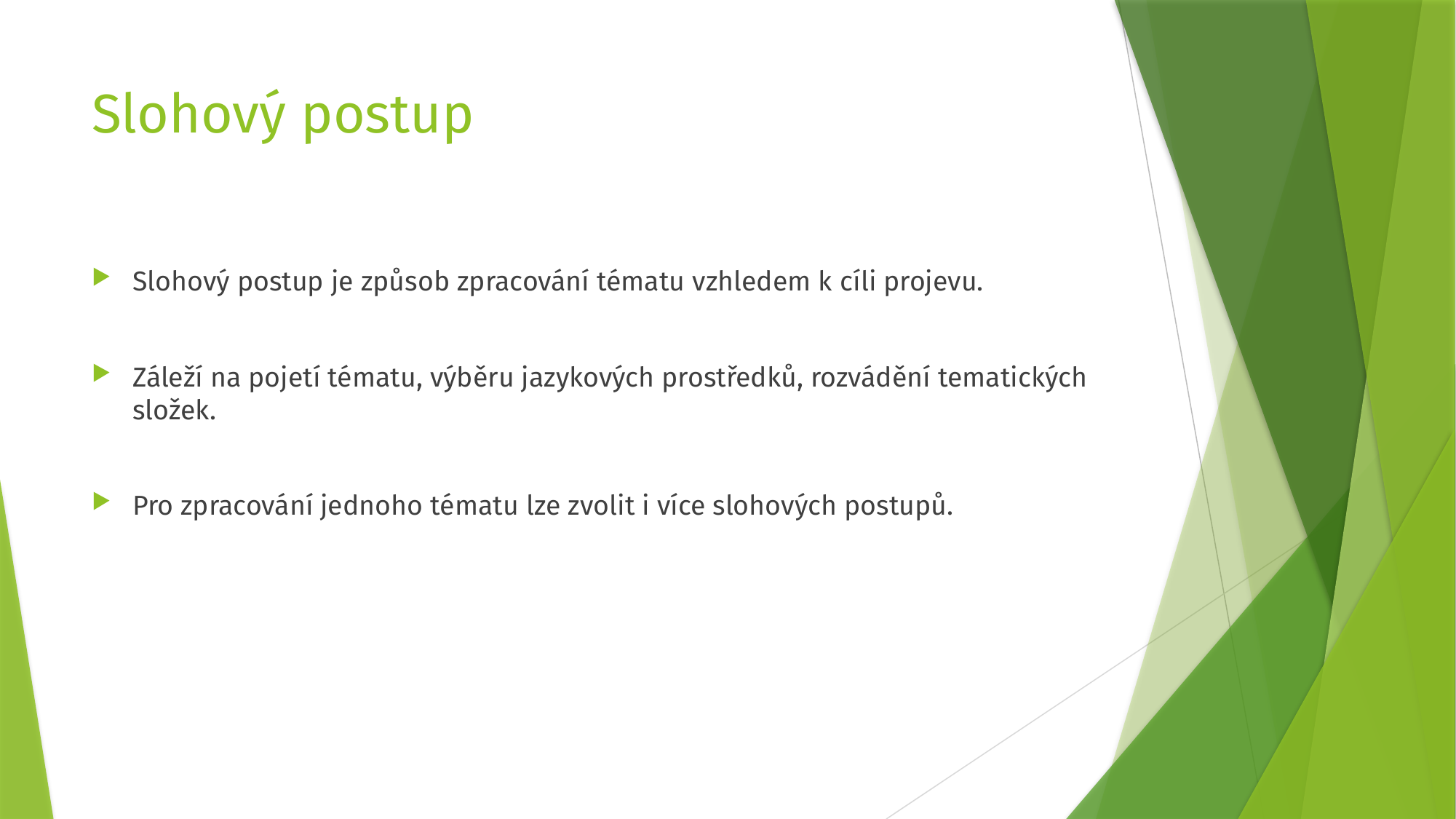

# Slohový postup
Slohový postup je způsob zpracování tématu vzhledem k cíli projevu.

Záleží na pojetí tématu, výběru jazykových prostředků, rozvádění tematických složek.

Pro zpracování jednoho tématu lze zvolit i více slohových postupů.